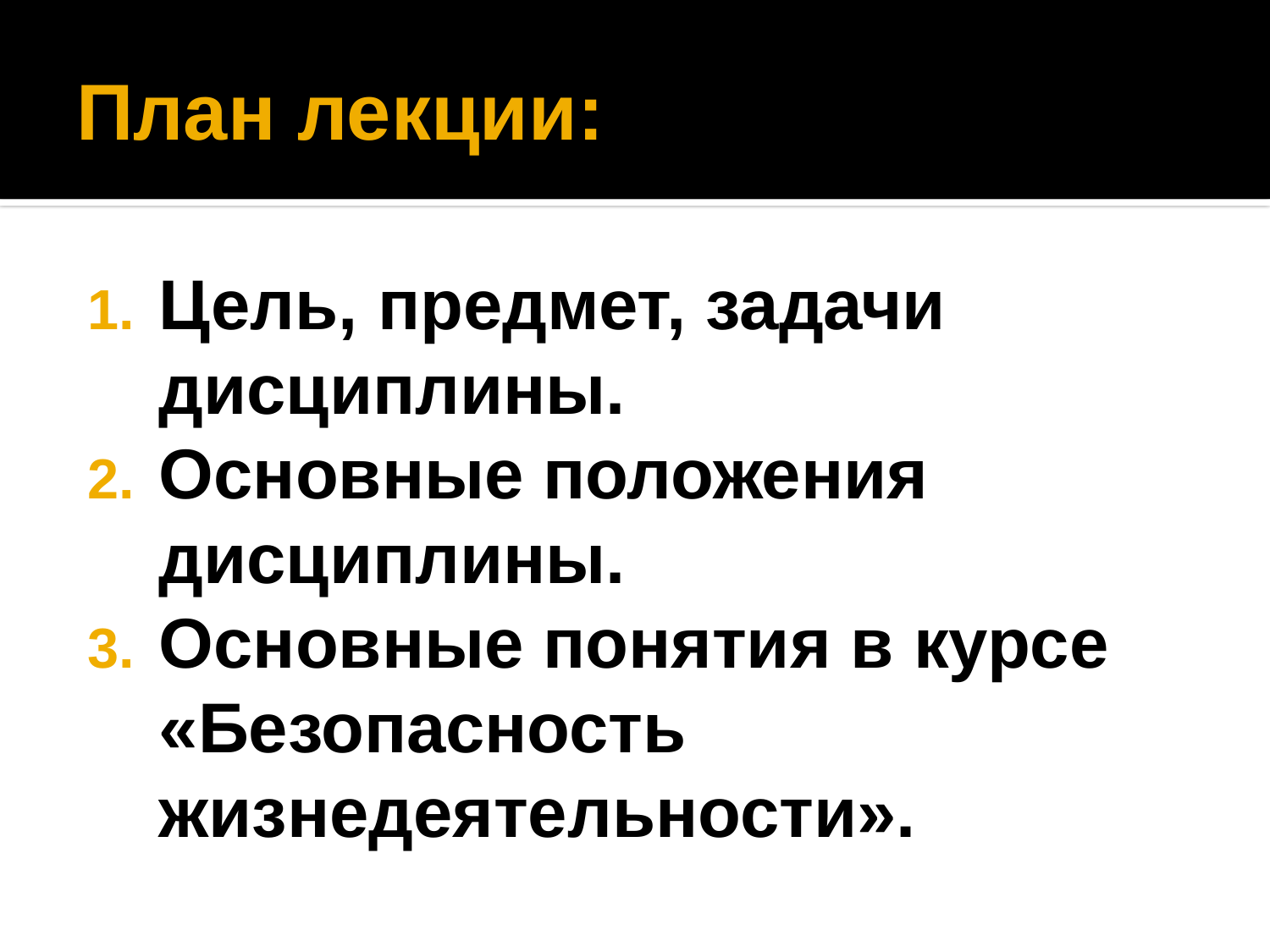

# План лекции:
Цель, предмет, задачи дисциплины.
Основные положения дисциплины.
Основные понятия в курсе «Безопасность жизнедеятельности».